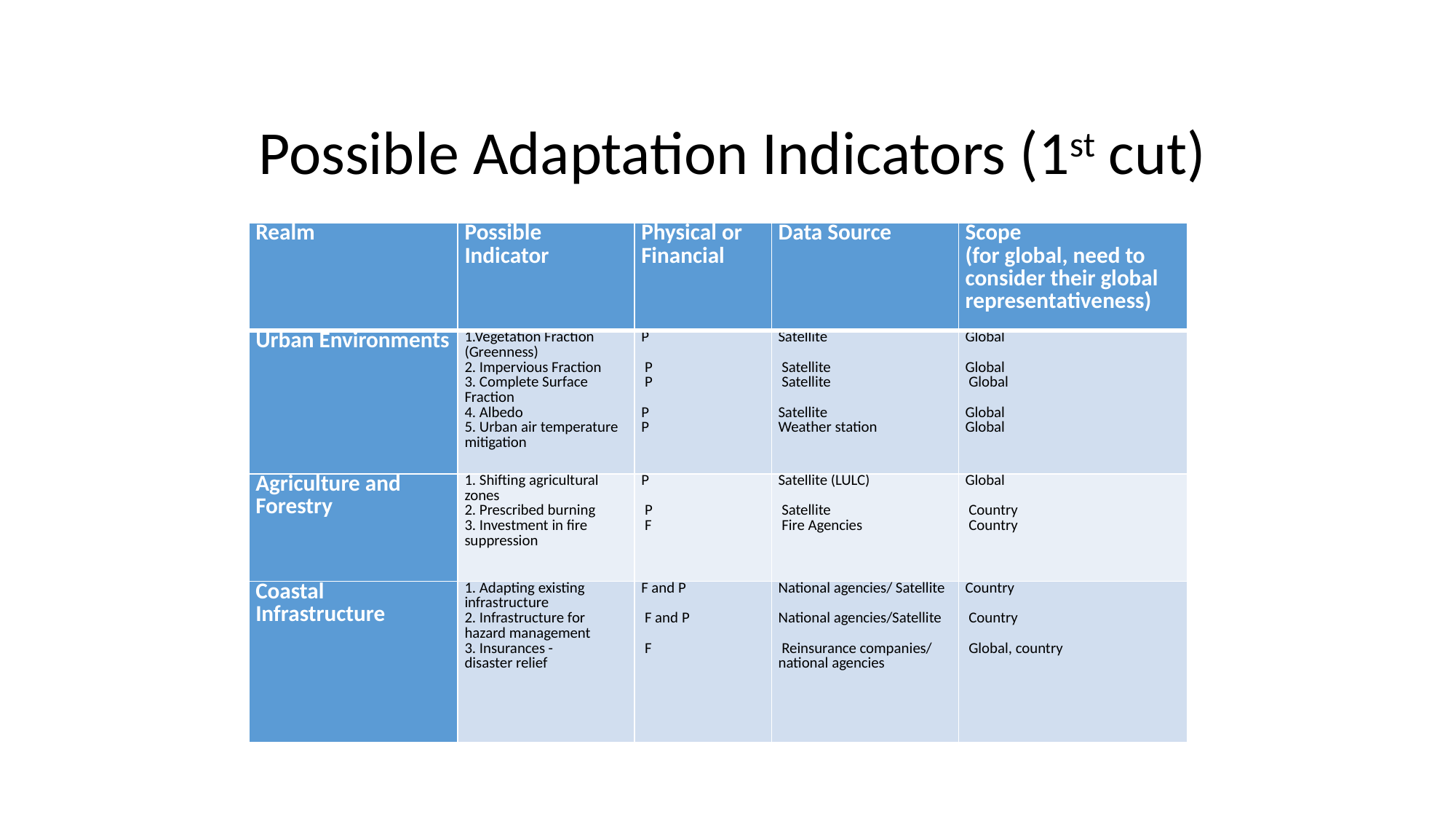

# Possible Adaptation Indicators (1st cut)
| Realm | Possible Indicator | Physical or Financial | Data Source | Scope (for global, need to consider their global representativeness) |
| --- | --- | --- | --- | --- |
| Urban Environments | 1.Vegetation Fraction (Greenness) 2. Impervious Fraction 3. Complete Surface Fraction 4. Albedo 5. Urban air temperature mitigation | P    P  P   P P | Satellite    Satellite  Satellite   Satellite Weather station | Global   Global  Global   Global Global |
| Agriculture and Forestry | 1. Shifting agricultural zones 2. Prescribed burning 3. Investment in fire suppression | P    P  F | Satellite (LULC)    Satellite  Fire Agencies | Global    Country  Country |
| Coastal Infrastructure | 1. Adapting existing infrastructure 2. Infrastructure for hazard management 3. Insurances - disaster relief | F and P    F and P    F | National agencies/ Satellite National agencies/Satellite    Reinsurance companies/ national agencies | Country    Country    Global, country |